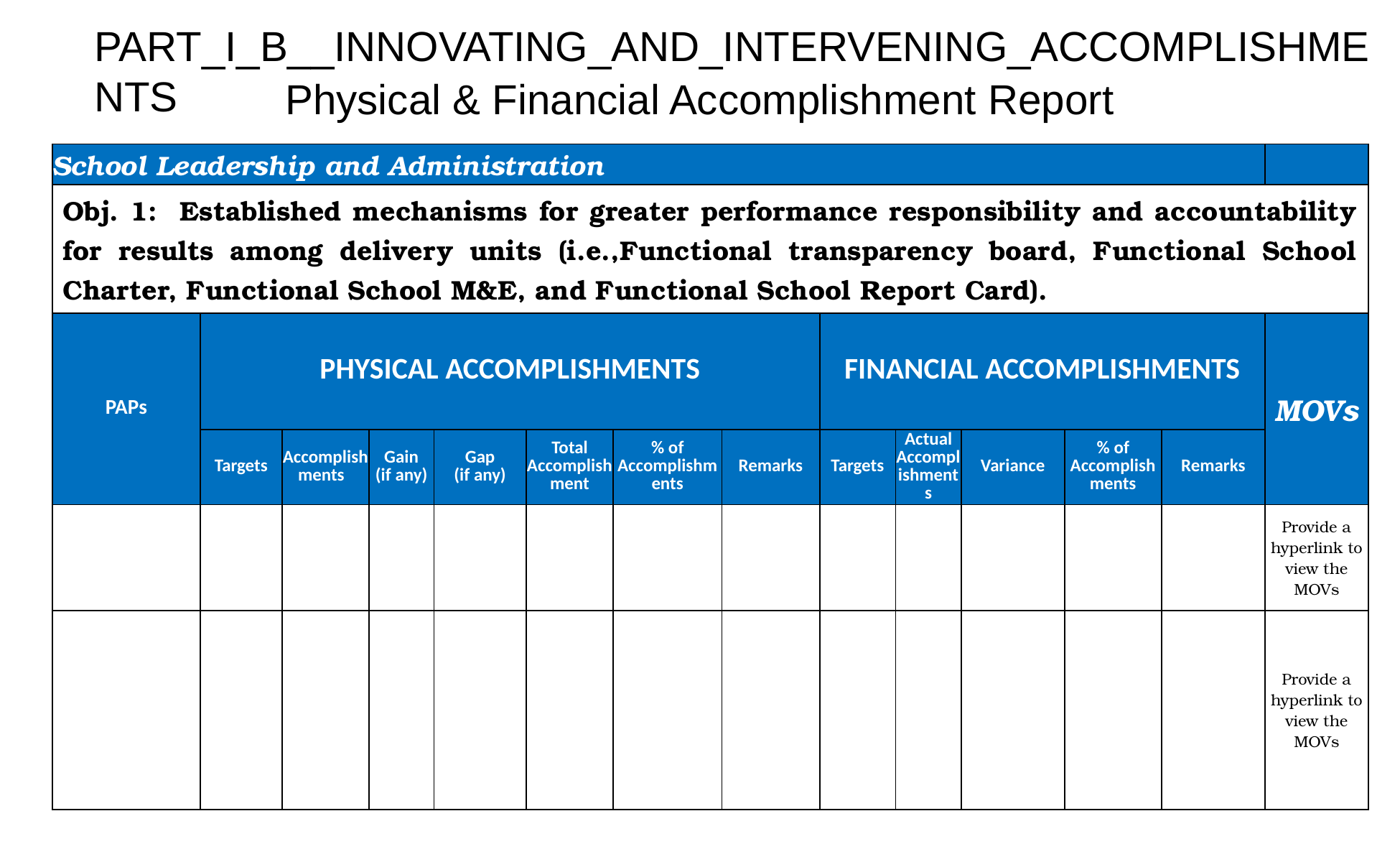

PART_I_B__INNOVATING_AND_INTERVENING_ACCOMPLISHMENTS
Physical & Financial Accomplishment Report
| School Leadership and Administration |  |  |  |  |  |  |  |  |  |  |  |  |  |
| --- | --- | --- | --- | --- | --- | --- | --- | --- | --- | --- | --- | --- | --- |
| Obj. 1: Established mechanisms for greater performance responsibility and accountability for results among delivery units (i.e.,Functional transparency board, Functional School Charter, Functional School M&E, and Functional School Report Card). |  |  |  |  |  |  |  |  |  |  |  |  |  |
| PAPs | PHYSICAL ACCOMPLISHMENTS |  |  |  |  |  |  | FINANCIAL ACCOMPLISHMENTS |  |  |  |  | MOVs |
|  | Targets | Accomplishments | Gain (if any) | Gap (if any) | Total Accomplishment | % of Accomplishments | Remarks | Targets | Actual Accomplishments | Variance | % of Accomplishments | Remarks |  |
|  |  |  |  |  |  |  |  |  |  |  |  |  | Provide a hyperlink to view the MOVs |
|  |  |  |  |  |  |  |  |  |  |  |  |  | Provide a hyperlink to view the MOVs |